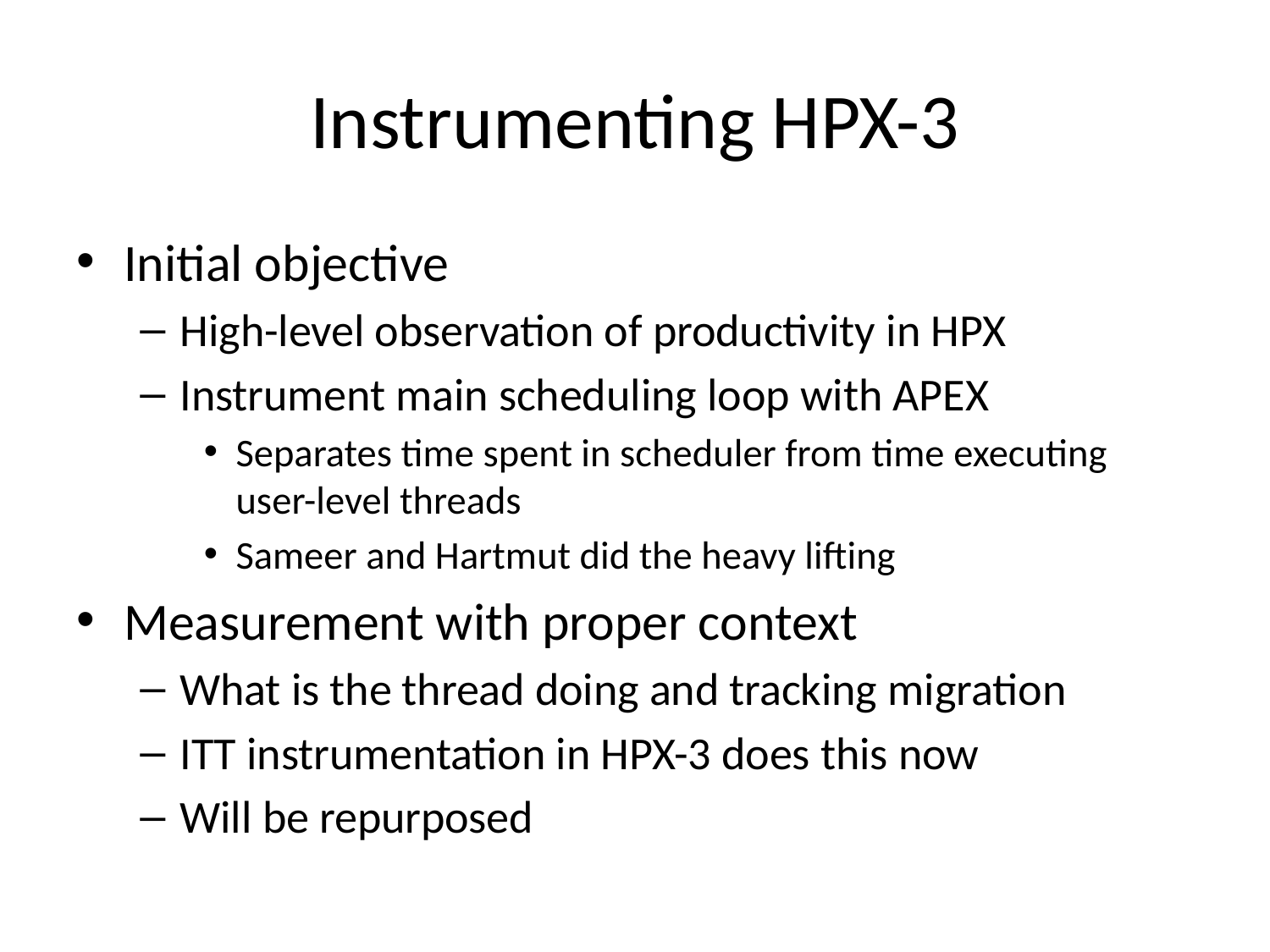

# Instrumenting HPX-3
Initial objective
High-level observation of productivity in HPX
Instrument main scheduling loop with APEX
Separates time spent in scheduler from time executing user-level threads
Sameer and Hartmut did the heavy lifting
Measurement with proper context
What is the thread doing and tracking migration
ITT instrumentation in HPX-3 does this now
Will be repurposed